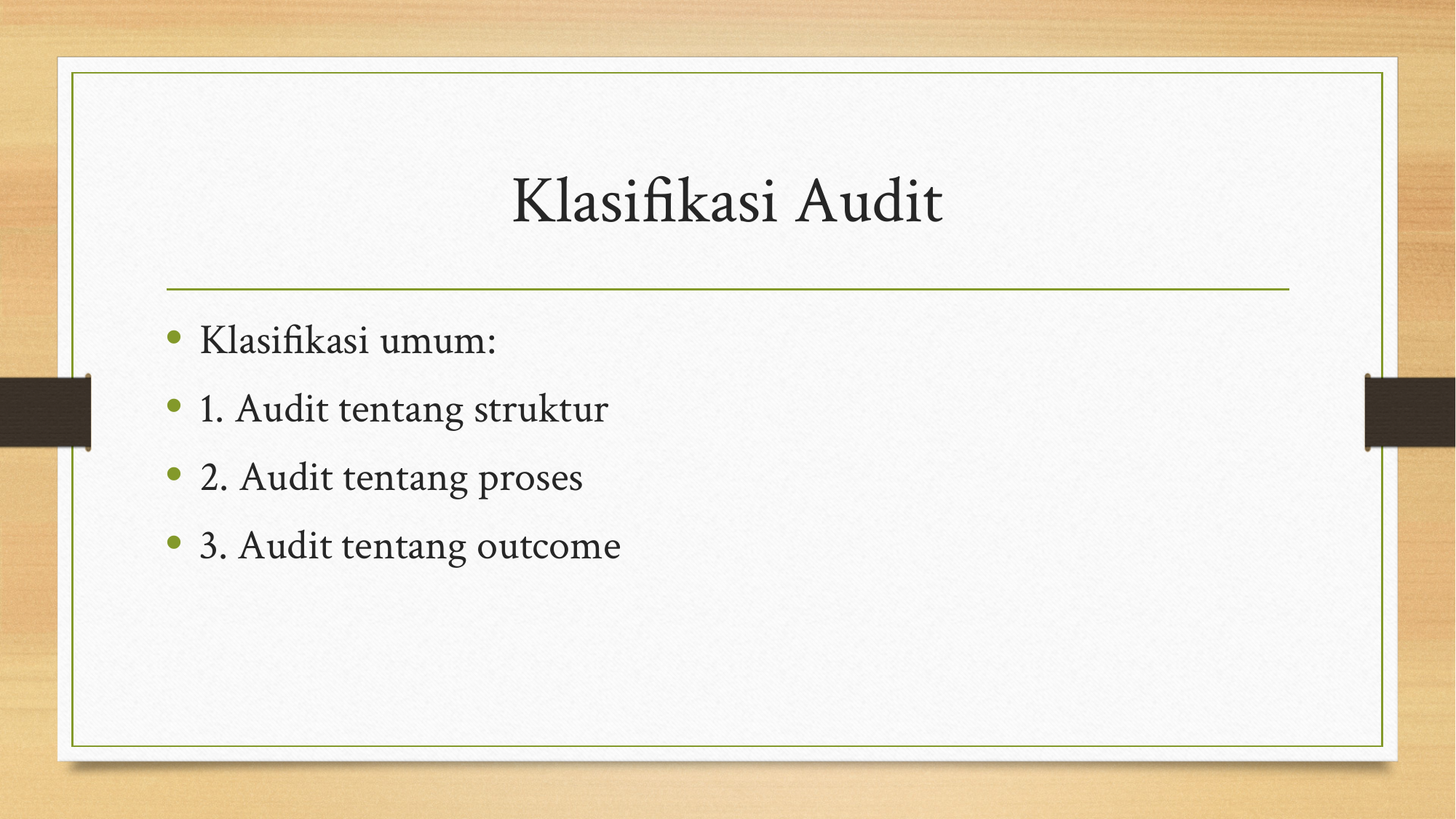

# Klasifikasi Audit
Klasifikasi umum:
1. Audit tentang struktur
2. Audit tentang proses
3. Audit tentang outcome